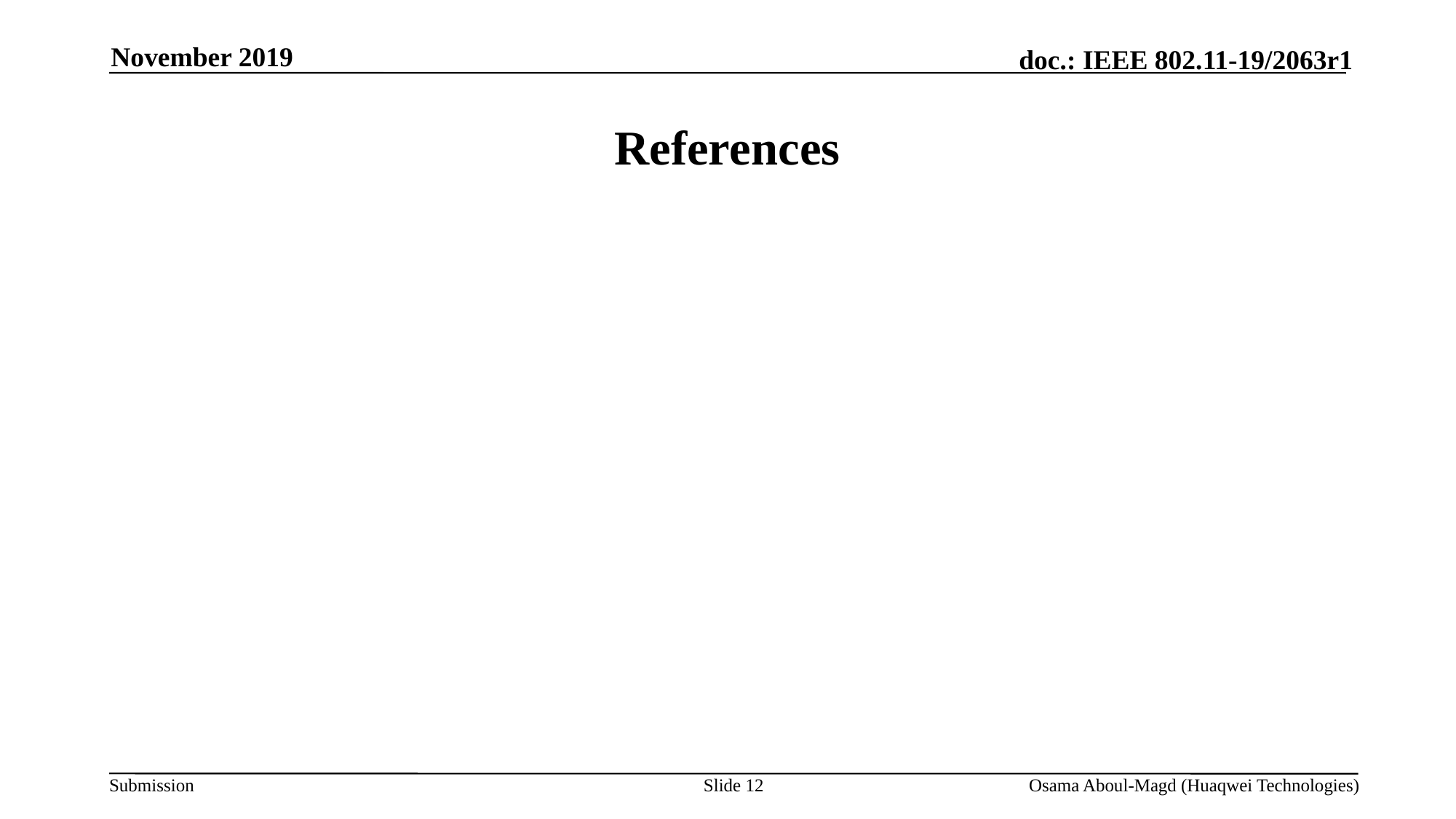

November 2019
# References

Slide 12
Osama Aboul-Magd (Huaqwei Technologies)